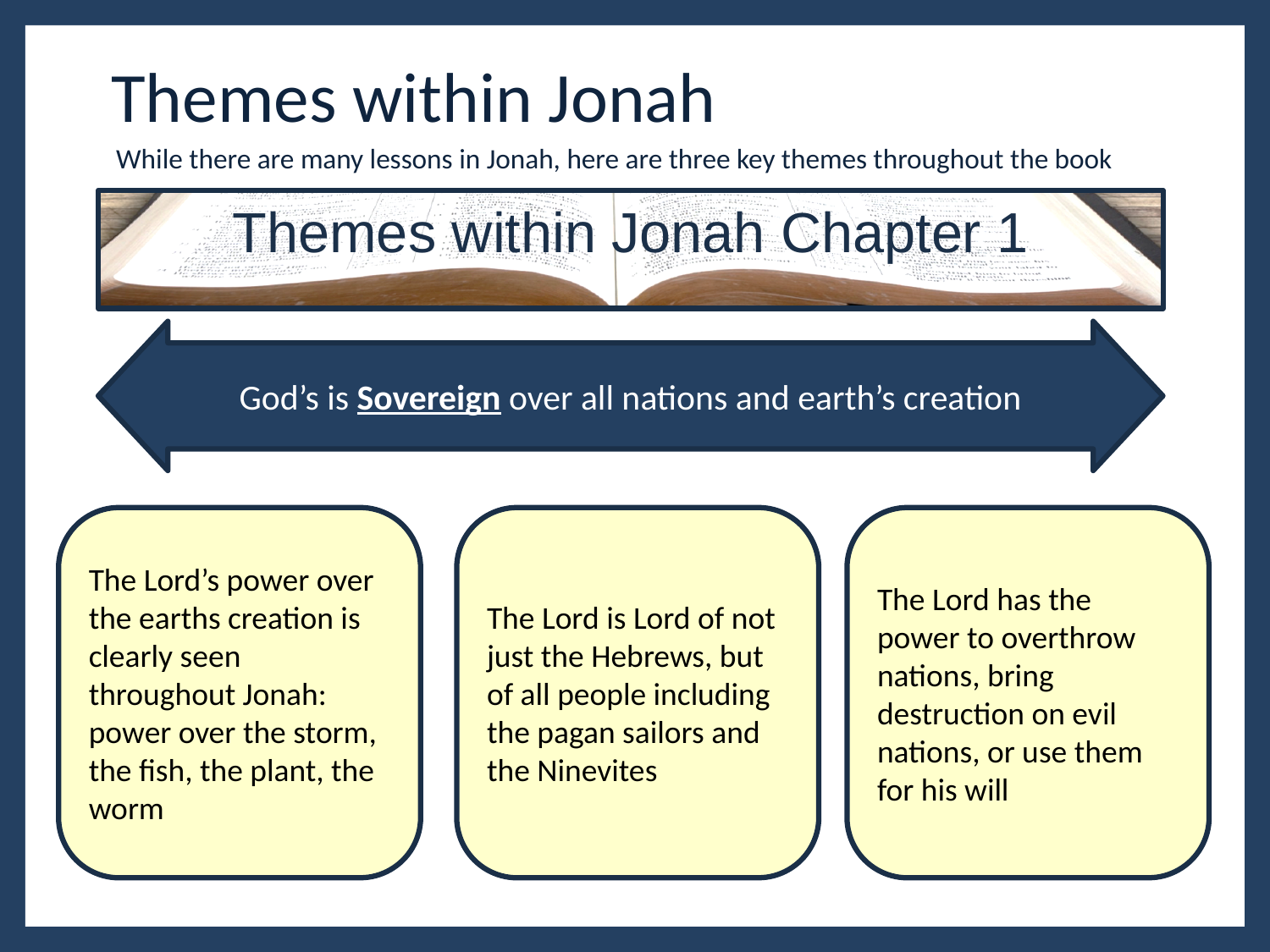

# Themes within Jonah
While there are many lessons in Jonah, here are three key themes throughout the book
Themes within Jonah Chapter 1
God’s is Sovereign over all nations and earth’s creation
The Lord’s power over the earths creation is clearly seen throughout Jonah: power over the storm, the fish, the plant, the worm
The Lord is Lord of not just the Hebrews, but of all people including the pagan sailors and the Ninevites
The Lord has the power to overthrow nations, bring destruction on evil nations, or use them for his will